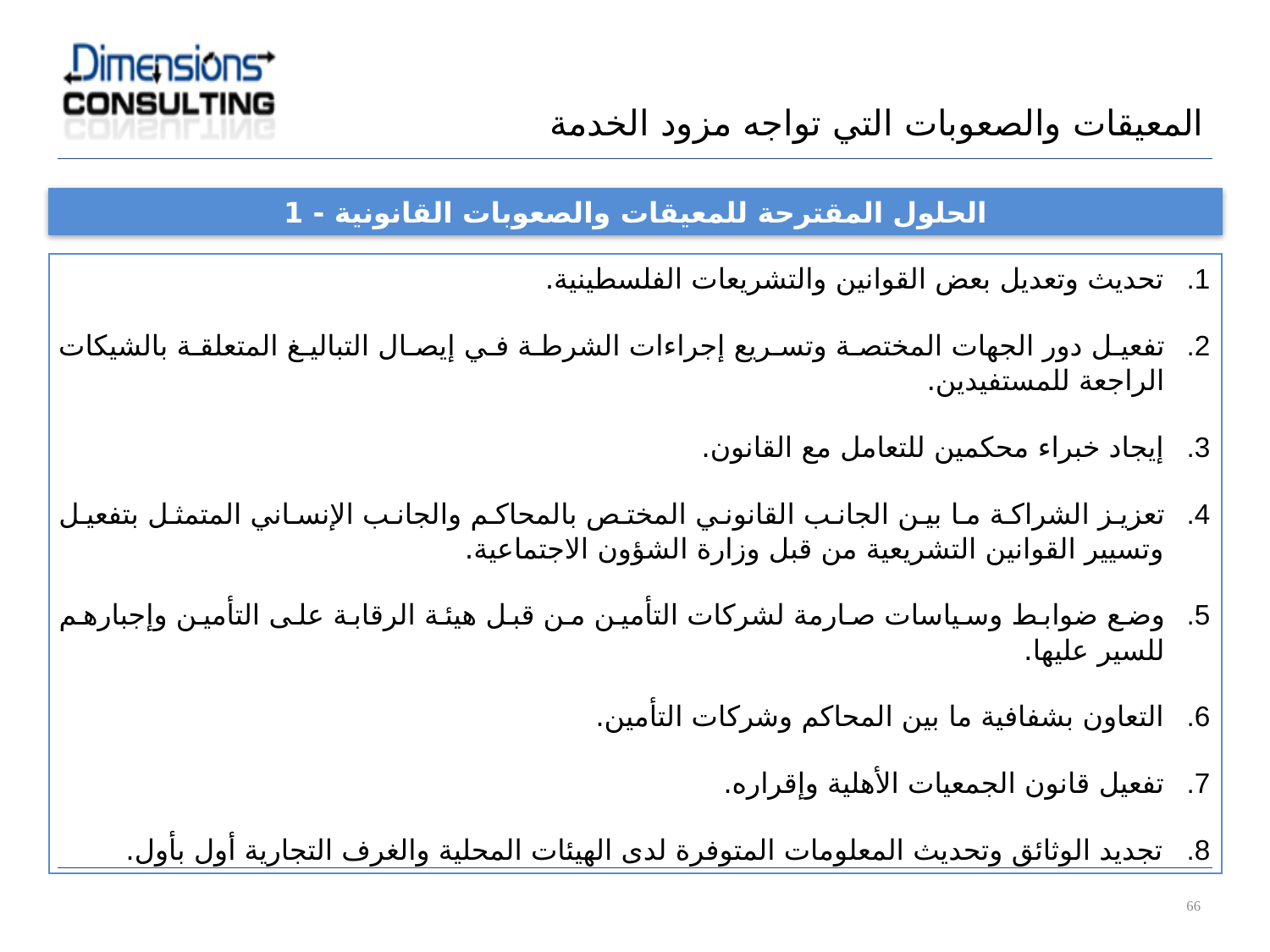

المعيقات والصعوبات التي تواجه مزود الخدمة
الحلول المقترحة للمعيقات والصعوبات القانونية - 1
| تحديث وتعديل بعض القوانين والتشريعات الفلسطينية. تفعيل دور الجهات المختصة وتسريع إجراءات الشرطة في إيصال التباليغ المتعلقة بالشيكات الراجعة للمستفيدين. إيجاد خبراء محكمين للتعامل مع القانون. تعزيز الشراكة ما بين الجانب القانوني المختص بالمحاكم والجانب الإنساني المتمثل بتفعيل وتسيير القوانين التشريعية من قبل وزارة الشؤون الاجتماعية. وضع ضوابط وسياسات صارمة لشركات التأمين من قبل هيئة الرقابة على التأمين وإجبارهم للسير عليها. التعاون بشفافية ما بين المحاكم وشركات التأمين. تفعيل قانون الجمعيات الأهلية وإقراره. تجديد الوثائق وتحديث المعلومات المتوفرة لدى الهيئات المحلية والغرف التجارية أول بأول. |
| --- |